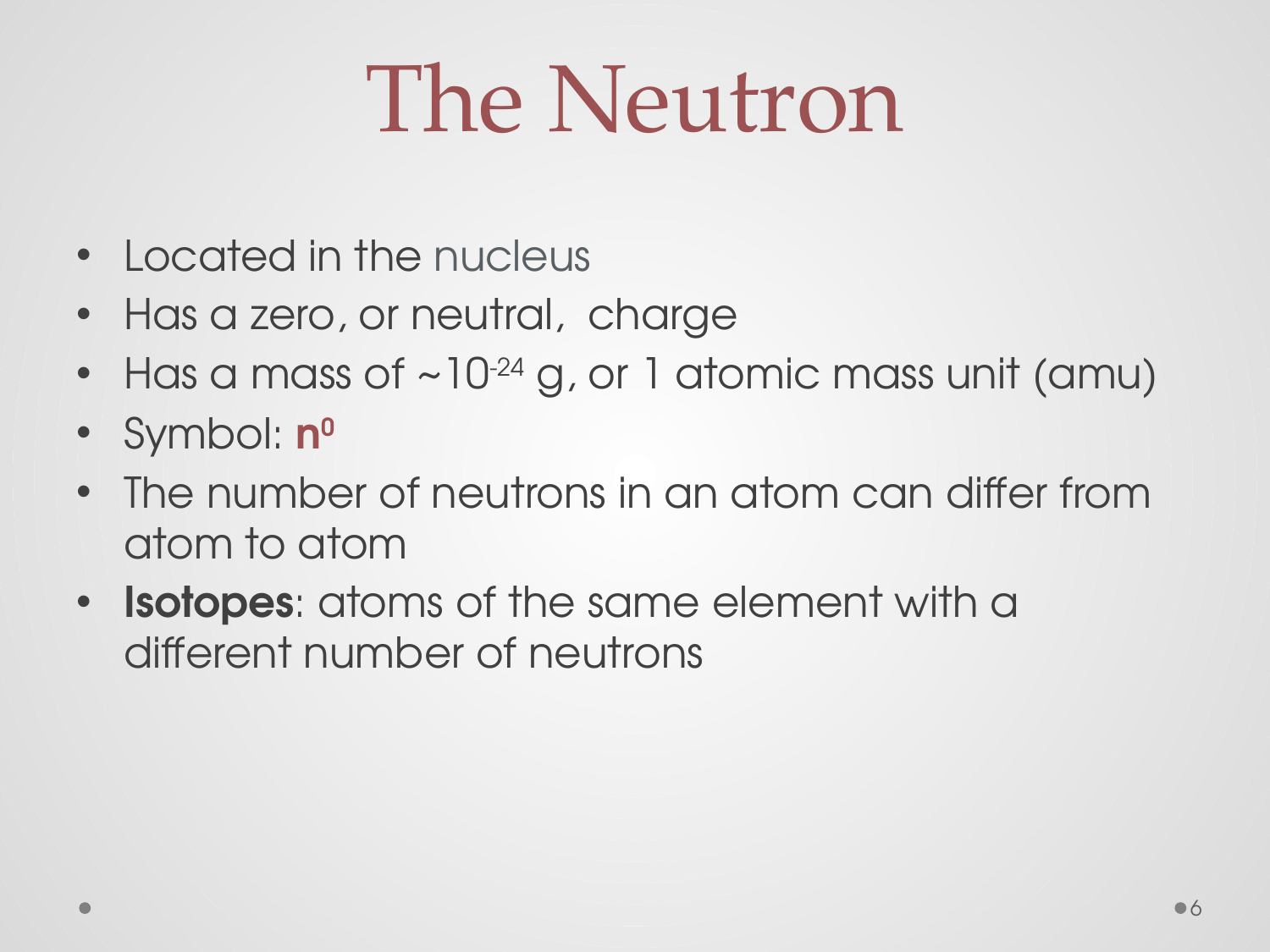

# The Neutron
Located in the nucleus
Has a zero, or neutral,  charge
Has a mass of ~10-24 g, or 1 atomic mass unit (amu)
Symbol: n0
The number of neutrons in an atom can differ from atom to atom
Isotopes: atoms of the same element with a different number of neutrons
6